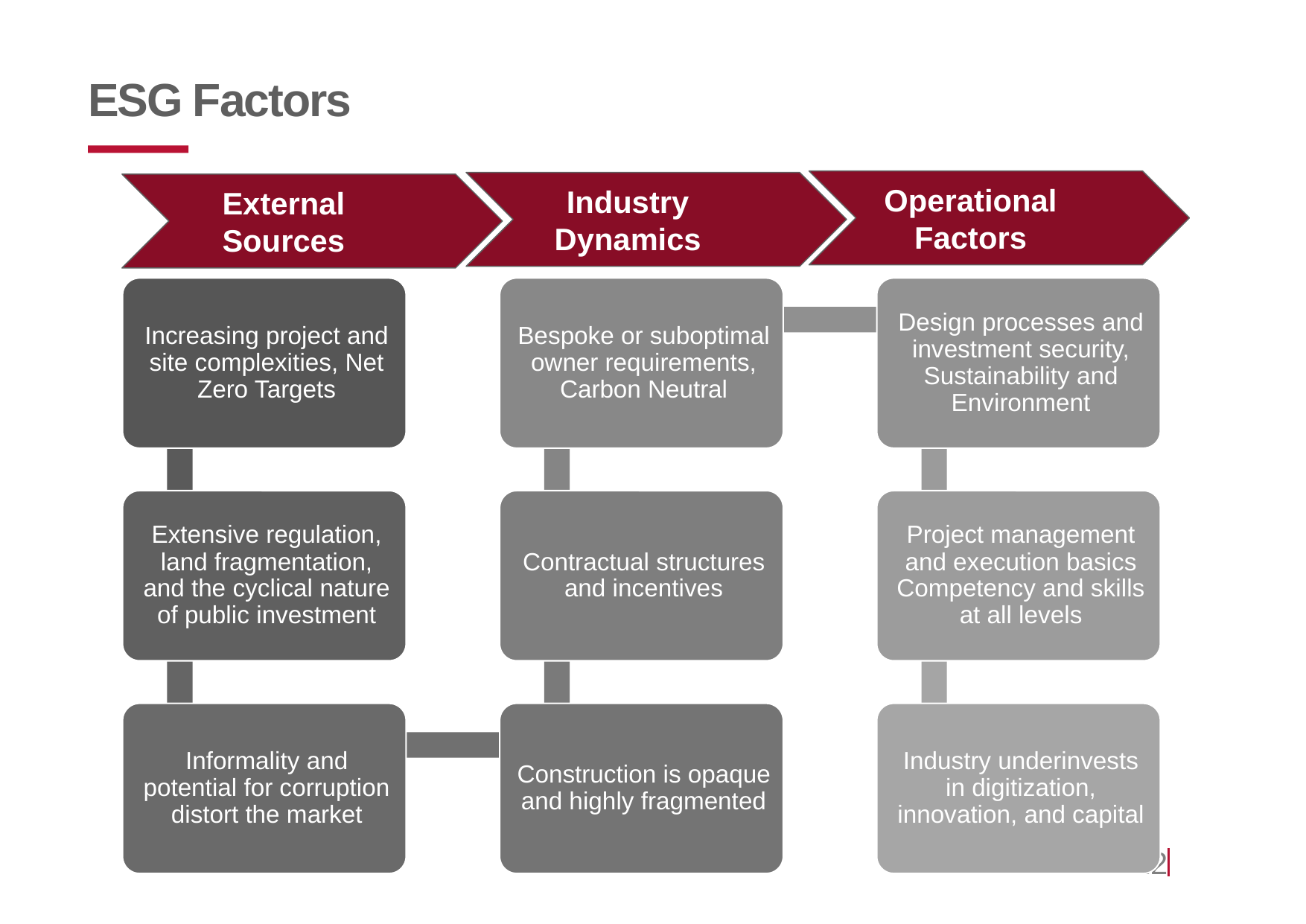

ESG Factors
Operational Factors
Industry Dynamics
External Sources
Increasing project and site complexities, Net Zero Targets
Extensive regulation, land fragmentation, and the cyclical nature of public investment
Informality and potential for corruption distort the market
Construction is opaque and highly fragmented
Contractual structures and incentives
Bespoke or suboptimal owner requirements, Carbon Neutral
Design processes and investment security, Sustainability and Environment
Project management and execution basics Competency and skills at all levels
Industry underinvests in digitization, innovation, and capital